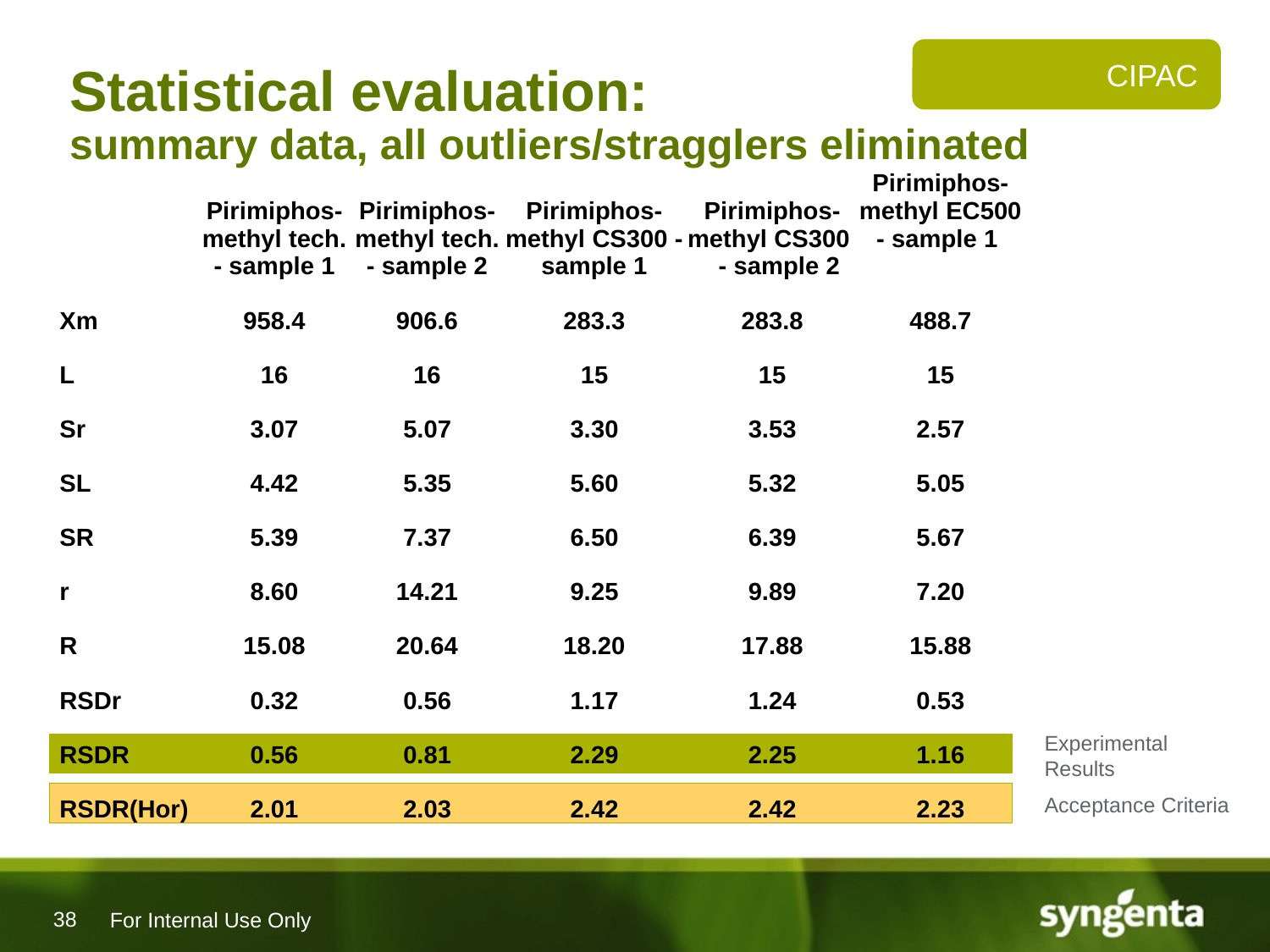

CIPAC
# Statistical evaluation: summary data, all outliers/stragglers eliminated

|  | Pirimiphos-methyl tech. - sample 1 | Pirimiphos-methyl tech. - sample 2 | Pirimiphos-methyl CS300 - sample 1 | Pirimiphos-methyl CS300 - sample 2 | Pirimiphos-methyl EC500 - sample 1 |
| --- | --- | --- | --- | --- | --- |
| Xm | 958.4 | 906.6 | 283.3 | 283.8 | 488.7 |
| L | 16 | 16 | 15 | 15 | 15 |
| Sr | 3.07 | 5.07 | 3.30 | 3.53 | 2.57 |
| SL | 4.42 | 5.35 | 5.60 | 5.32 | 5.05 |
| SR | 5.39 | 7.37 | 6.50 | 6.39 | 5.67 |
| r | 8.60 | 14.21 | 9.25 | 9.89 | 7.20 |
| R | 15.08 | 20.64 | 18.20 | 17.88 | 15.88 |
| RSDr | 0.32 | 0.56 | 1.17 | 1.24 | 0.53 |
| RSDR | 0.56 | 0.81 | 2.29 | 2.25 | 1.16 |
| RSDR(Hor) | 2.01 | 2.03 | 2.42 | 2.42 | 2.23 |
Experimental Results
Acceptance Criteria

For Internal Use Only